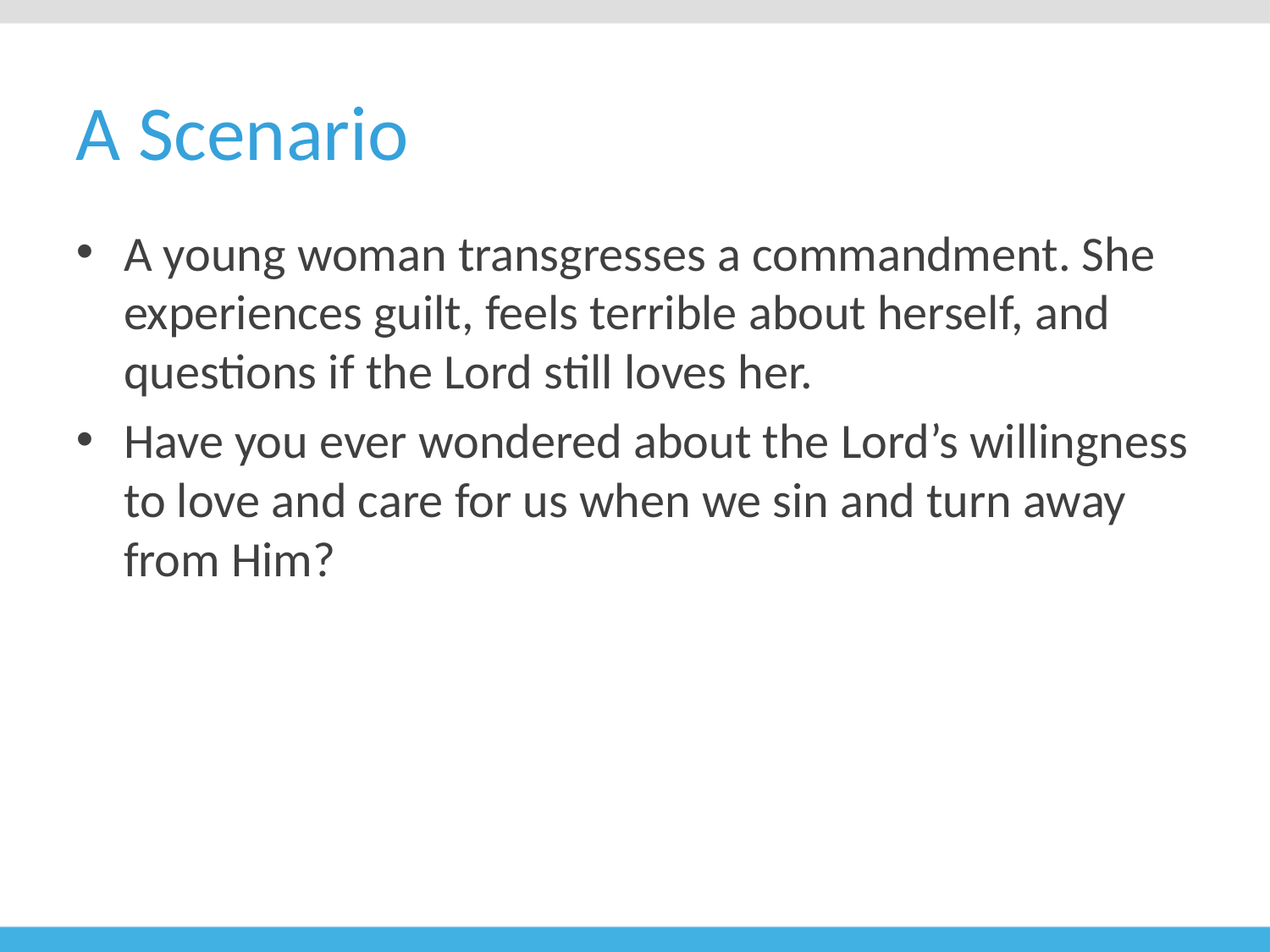

# A Scenario
A young woman transgresses a commandment. She experiences guilt, feels terrible about herself, and questions if the Lord still loves her.
Have you ever wondered about the Lord’s willingness to love and care for us when we sin and turn away from Him?